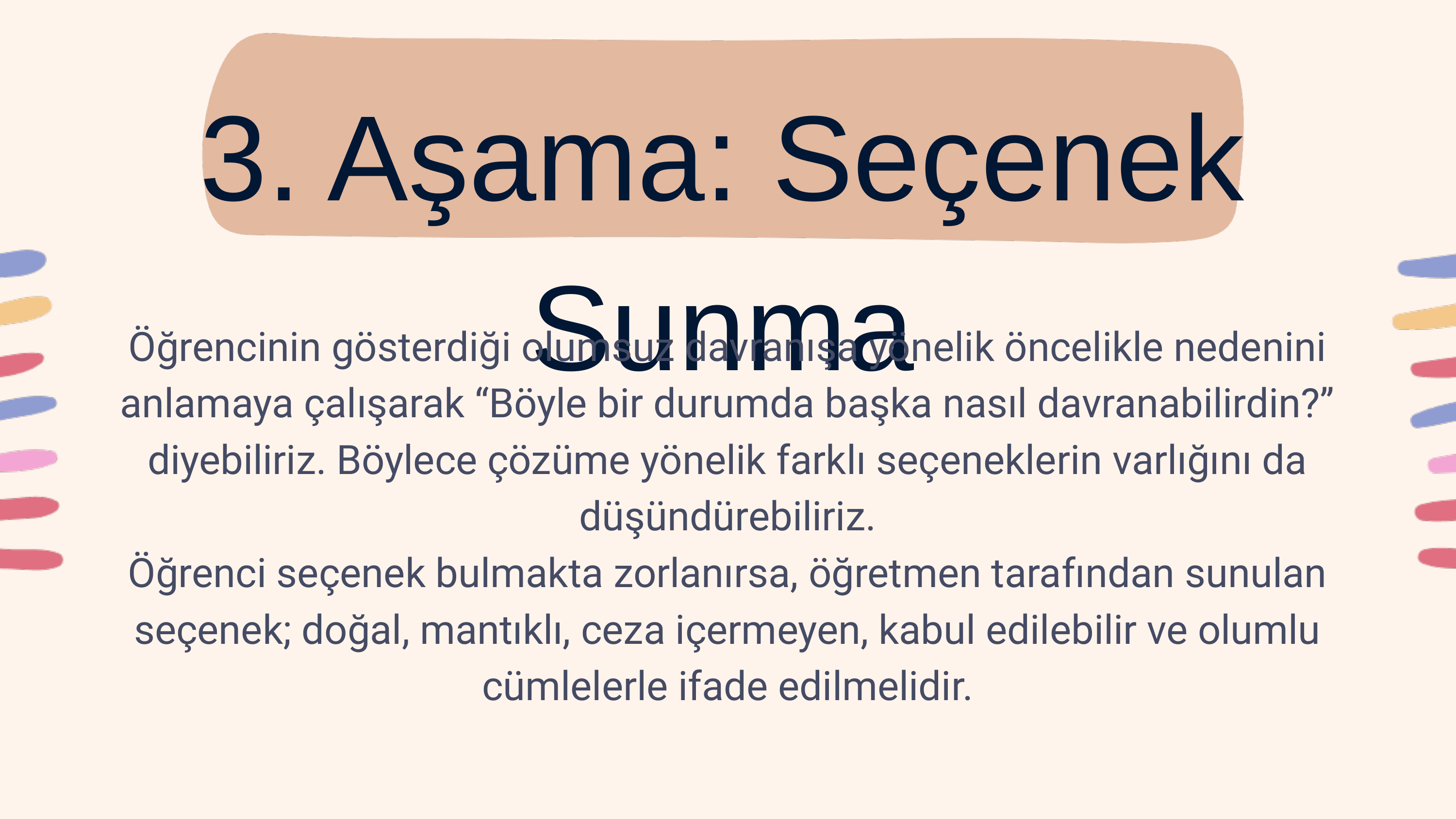

3. Aşama: Seçenek Sunma

Öğrencinin gösterdiği olumsuz davranışa yönelik öncelikle nedenini anlamaya çalışarak “Böyle bir durumda başka nasıl davranabilirdin?” diyebiliriz. Böylece çözüme yönelik farklı seçeneklerin varlığını da düşündürebiliriz.
Öğrenci seçenek bulmakta zorlanırsa, öğretmen tarafından sunulan seçenek; doğal, mantıklı, ceza içermeyen, kabul edilebilir ve olumlu cümlelerle ifade edilmelidir.